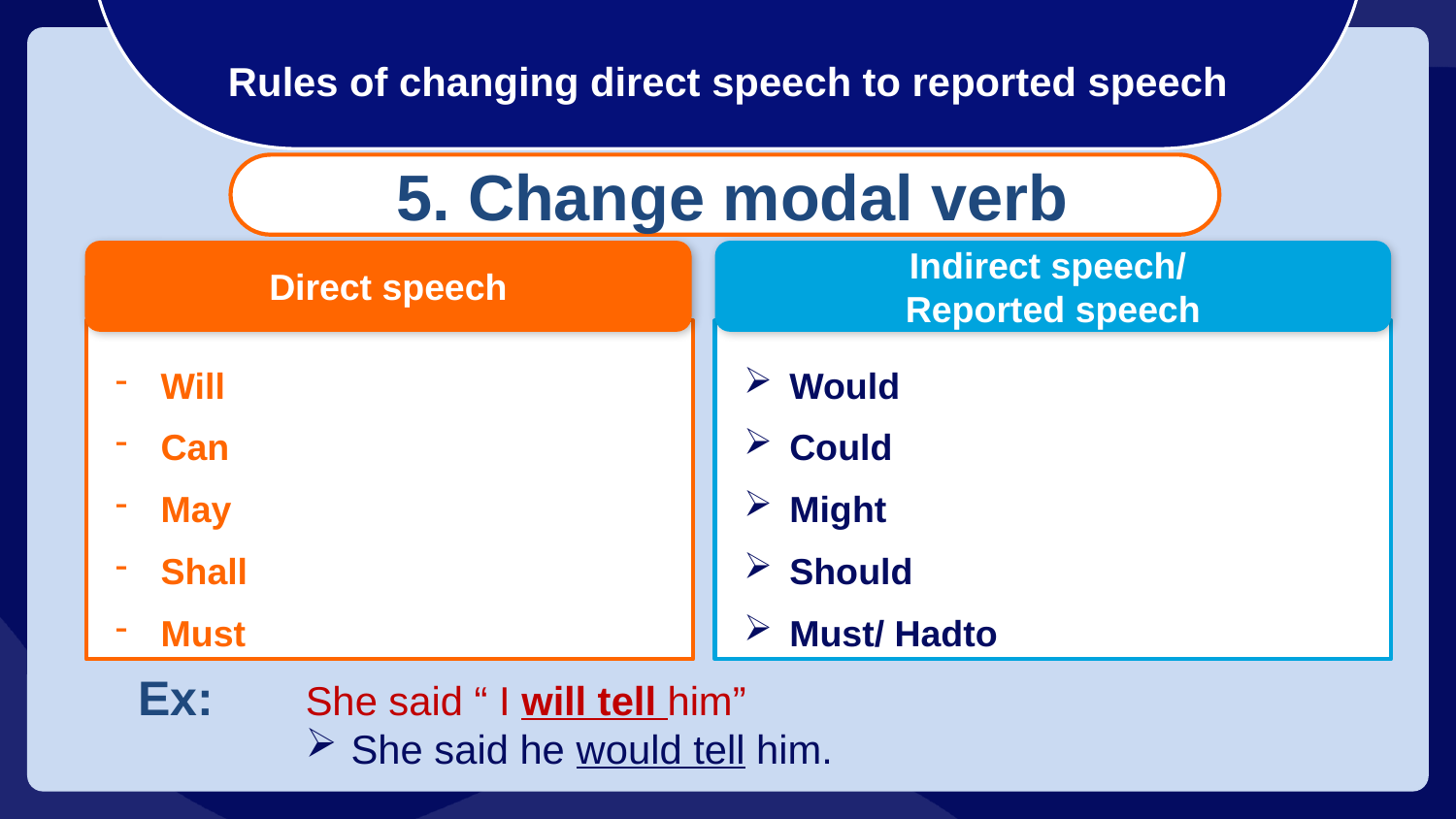

Rules of changing direct speech to reported speech

5. Change modal verb
Direct speech
Indirect speech/
Reported speech

Will
Can
May
Shall
Must

Would
Could
Might
Should
Must/ Hadto
Ex:
She said “ I will tell him”
She said he would tell him.